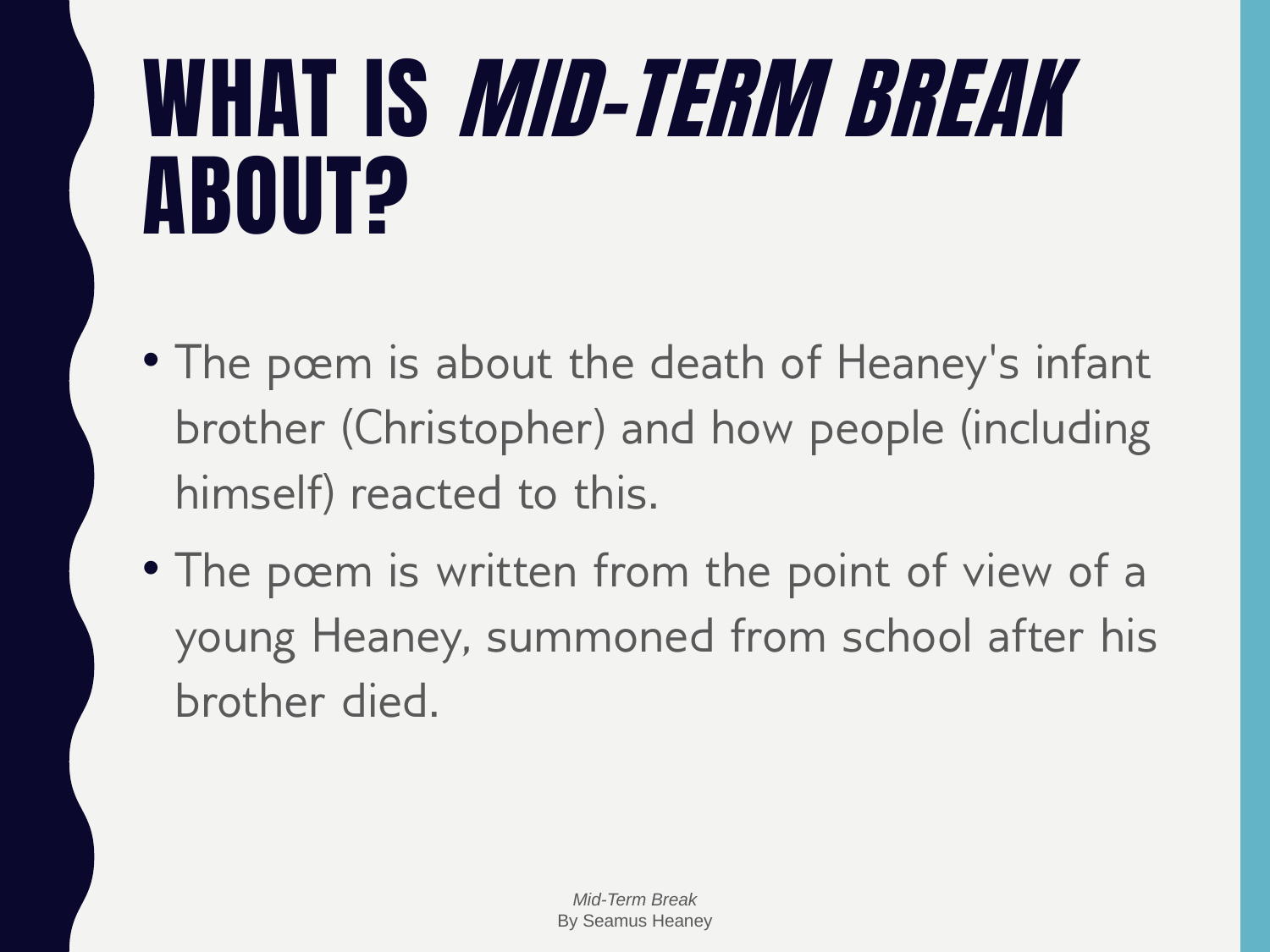

# What is Mid-Term Break about?
The poem is about the death of Heaney's infant brother (Christopher) and how people (including himself) reacted to this.
The poem is written from the point of view of a young Heaney, summoned from school after his brother died.

Mid-Term Break
By Seamus Heaney